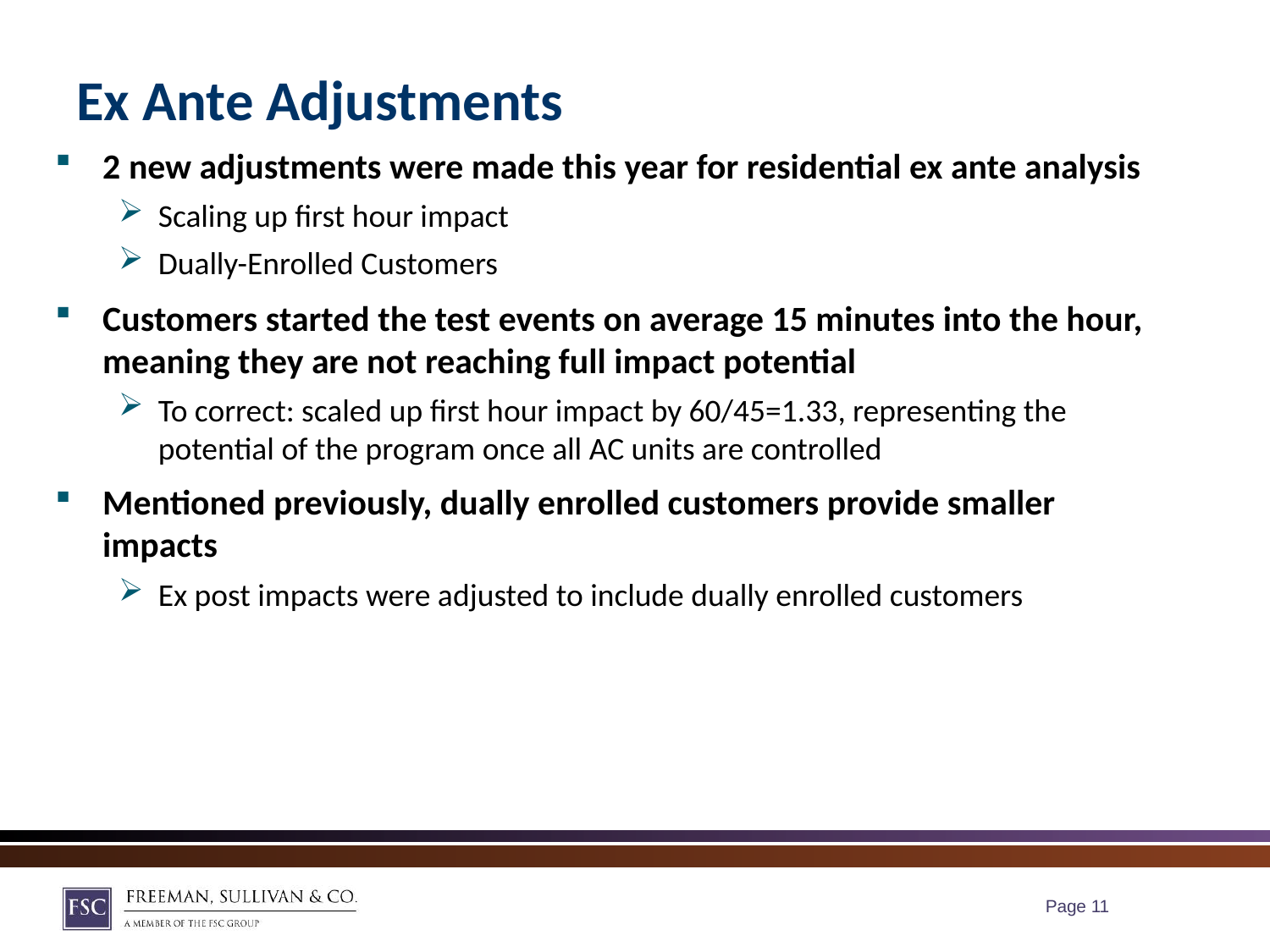

# Ex Ante Adjustments
2 new adjustments were made this year for residential ex ante analysis
Scaling up first hour impact
Dually-Enrolled Customers
Customers started the test events on average 15 minutes into the hour, meaning they are not reaching full impact potential
To correct: scaled up first hour impact by 60/45=1.33, representing the potential of the program once all AC units are controlled
Mentioned previously, dually enrolled customers provide smaller impacts
Ex post impacts were adjusted to include dually enrolled customers
Page 11